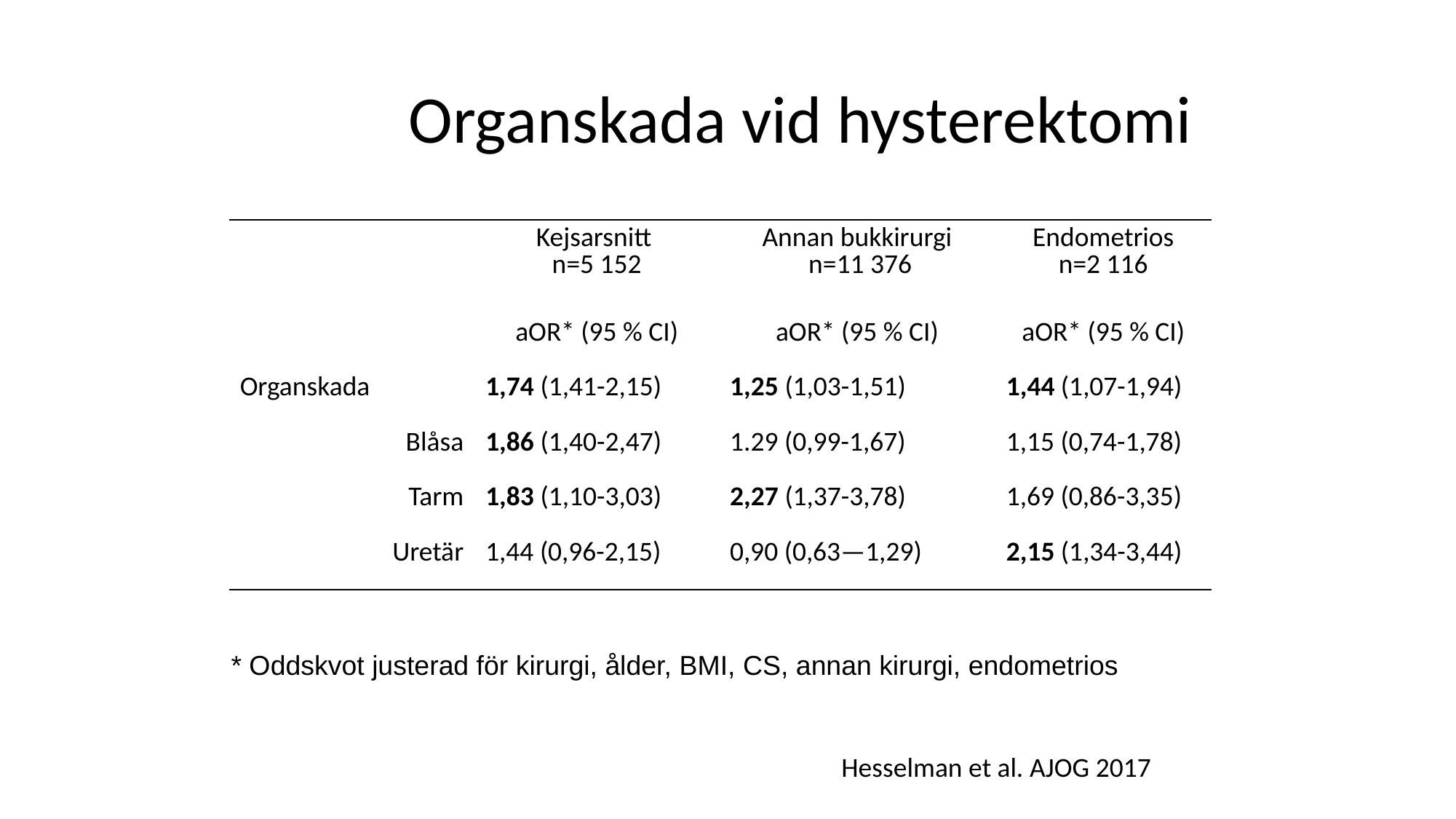

# Organskada vid hysterektomi
|  | Kejsarsnitt n=5 152 | Annan bukkirurgi n=11 376 | Endometrios n=2 116 |
| --- | --- | --- | --- |
|  | aOR\* (95 % CI) | aOR\* (95 % CI) | aOR\* (95 % CI) |
| Organskada | 1,74 (1,41-2,15) | 1,25 (1,03-1,51) | 1,44 (1,07-1,94) |
| Blåsa | 1,86 (1,40-2,47) | 1.29 (0,99-1,67) | 1,15 (0,74-1,78) |
| Tarm | 1,83 (1,10-3,03) | 2,27 (1,37-3,78) | 1,69 (0,86-3,35) |
| Uretär | 1,44 (0,96-2,15) | 0,90 (0,63—1,29) | 2,15 (1,34-3,44) |
* Oddskvot justerad för kirurgi, ålder, BMI, CS, annan kirurgi, endometrios
Hesselman et al. AJOG 2017